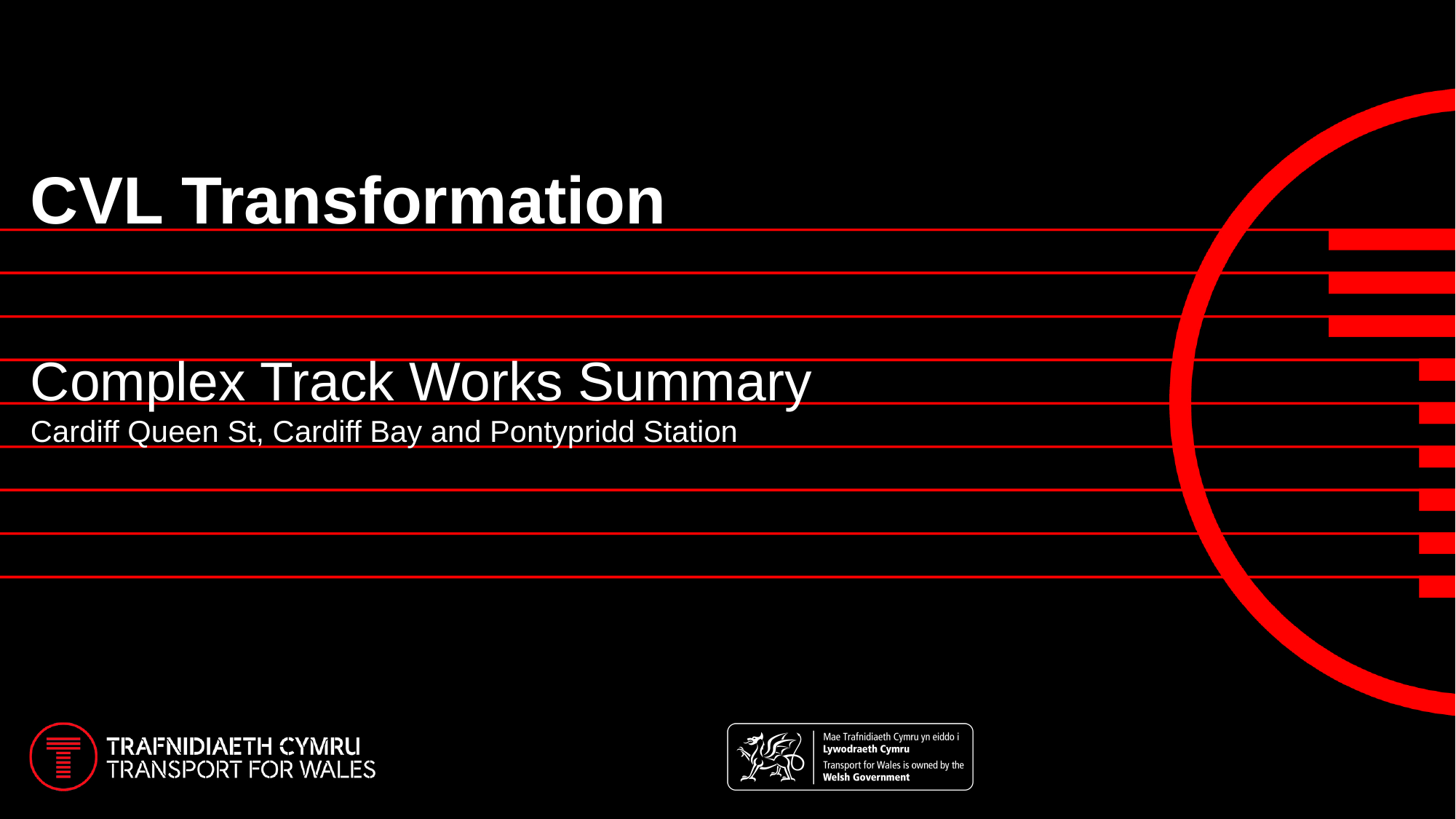

CVL Transformation

Complex Track Works Summary
Cardiff Queen St, Cardiff Bay and Pontypridd Station